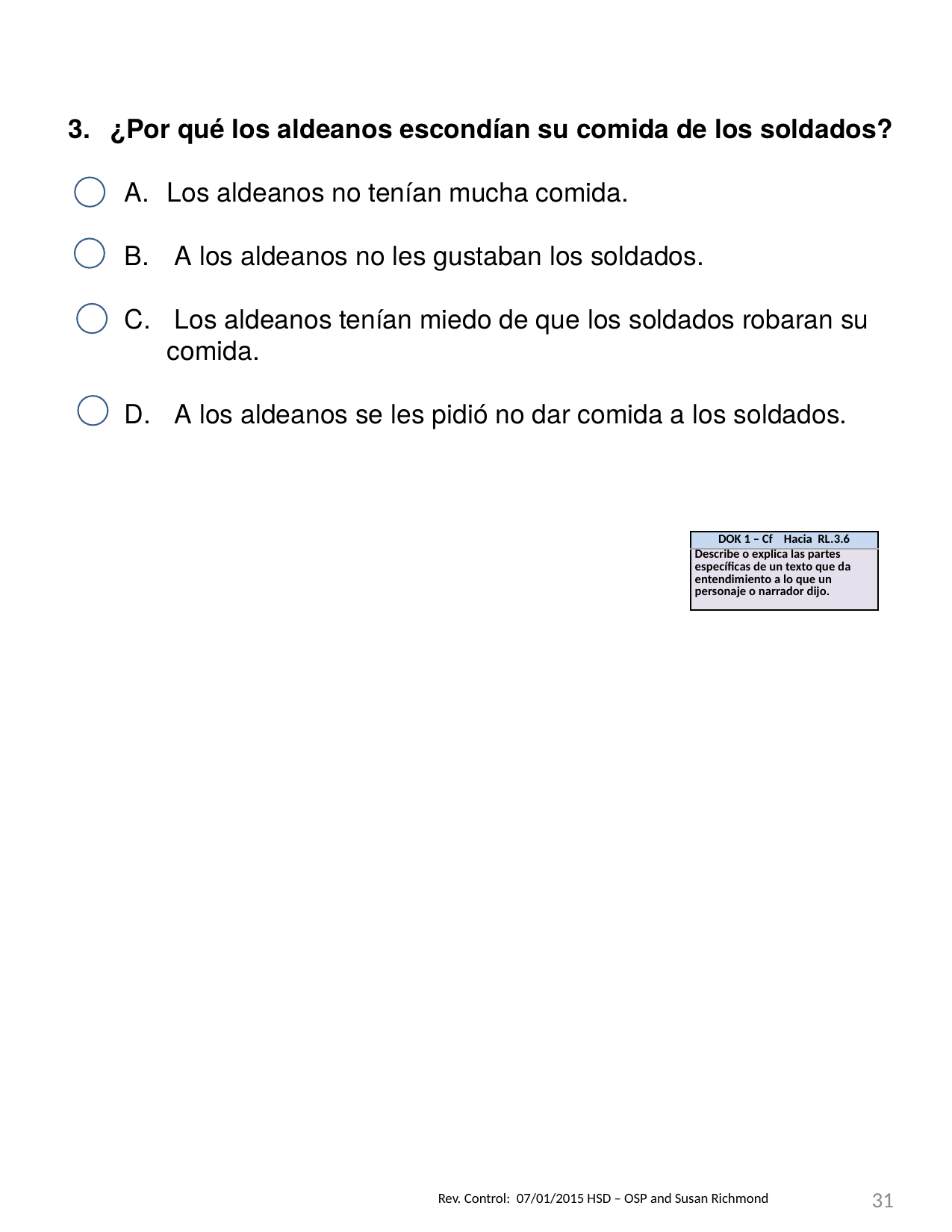

¿Por qué los aldeanos escondían su comida de los soldados?

Los aldeanos no tenían mucha comida.

 A los aldeanos no les gustaban los soldados.

 Los aldeanos tenían miedo de que los soldados robaran su comida.

 A los aldeanos se les pidió no dar comida a los soldados.

| DOK 1 – Cf Hacia RL.3.6 |
| --- |
| Describe o explica las partes específicas de un texto que da entendimiento a lo que un personaje o narrador dijo. |
31